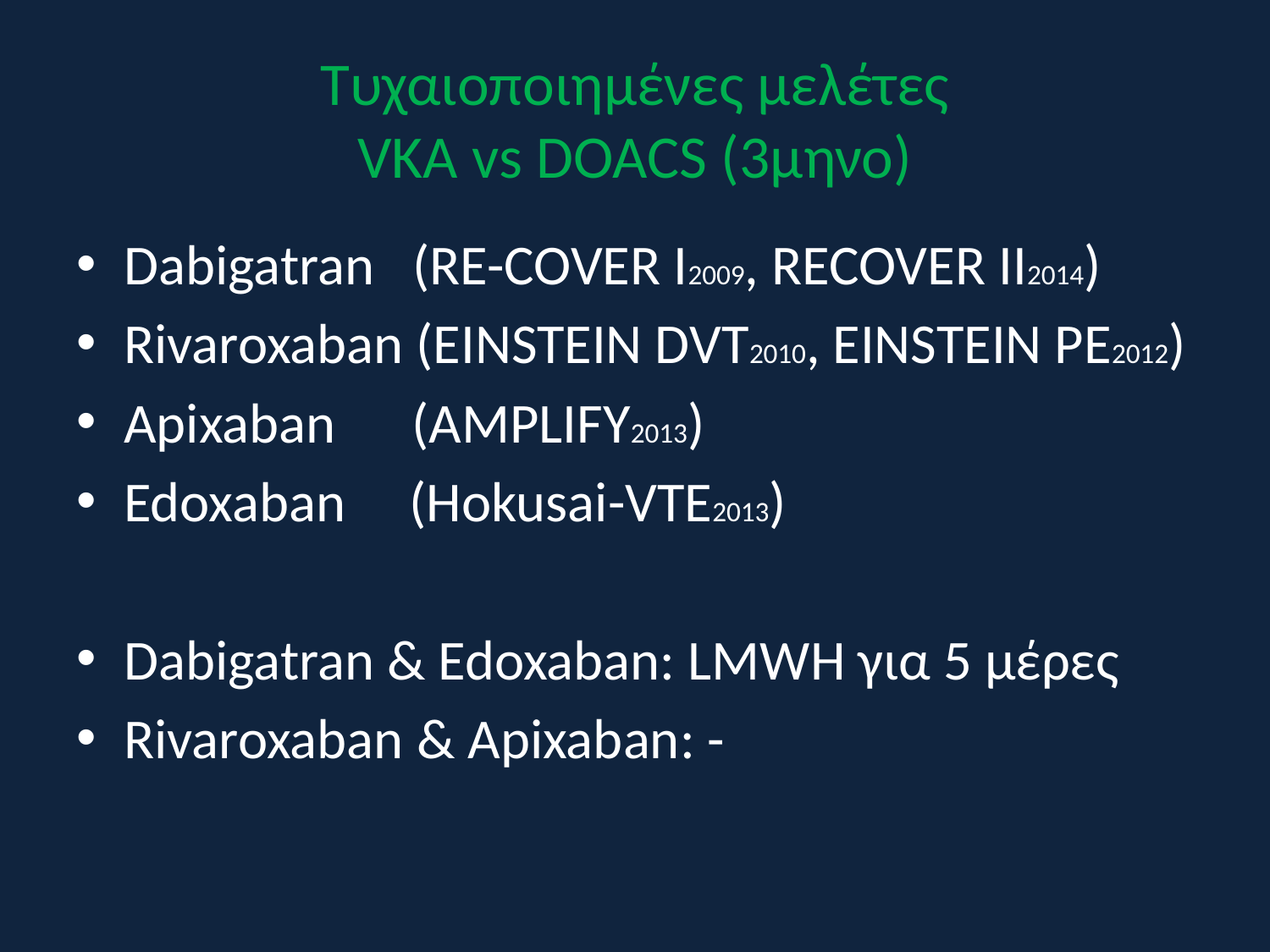

# Τυχαιοποιημένες μελέτες VKA vs DOACS (3μηνο)
Dabigatran   (RE-COVER I2009, RECOVER II2014)
Rivaroxaban (EINSTEIN DVT2010, EINSTEIN PE2012)
Apixaban      (AMPLIFY2013)
Edoxaban     (Hokusai-VTE2013)

Dabigatran & Edoxaban: LMWH για 5 μέρες
Rivaroxaban & Apixaban: -